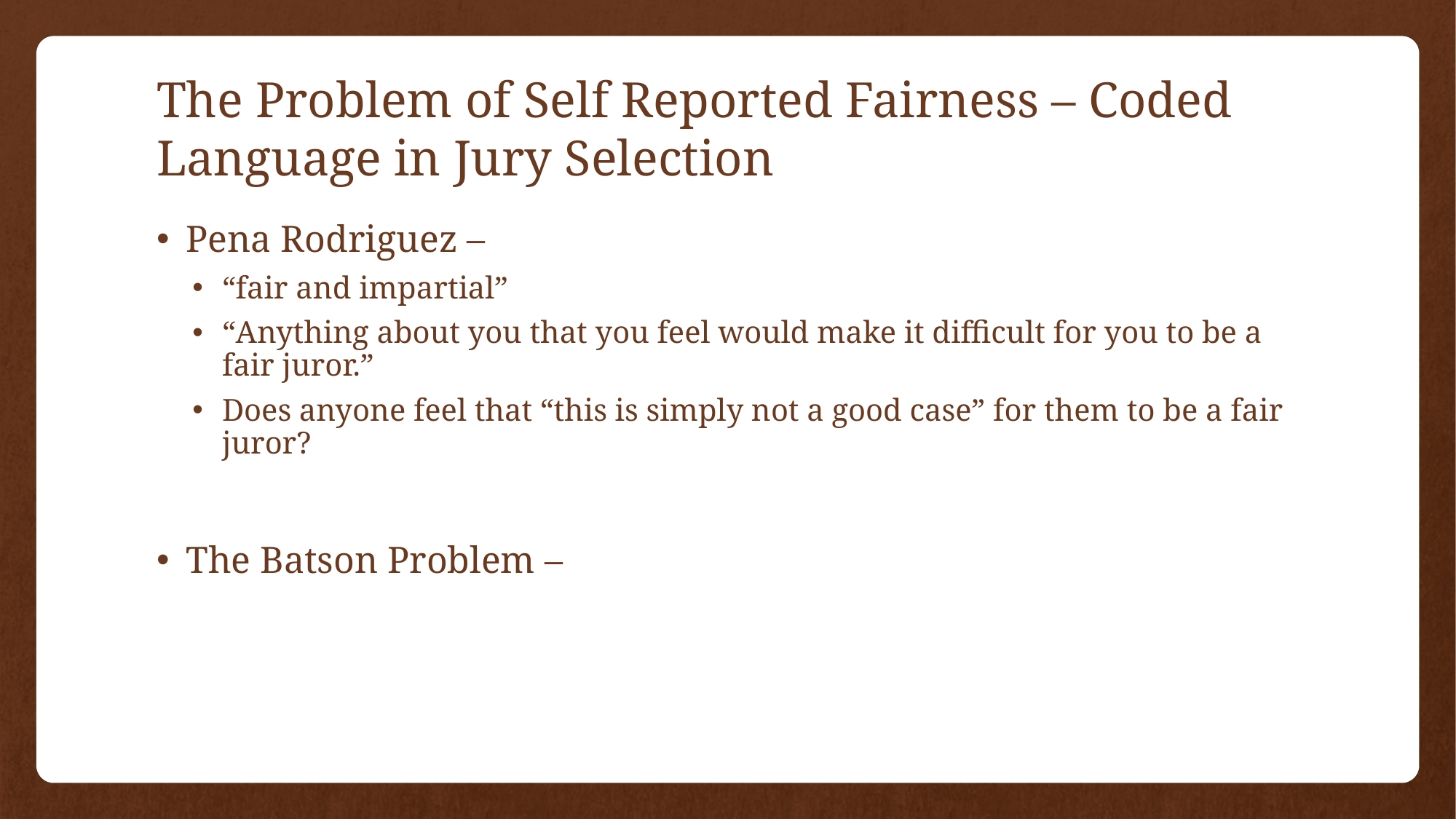

# The Problem of Self Reported Fairness – Coded Language in Jury Selection
Pena Rodriguez –
“fair and impartial”
“Anything about you that you feel would make it difficult for you to be a fair juror.”
Does anyone feel that “this is simply not a good case” for them to be a fair juror?

The Batson Problem –